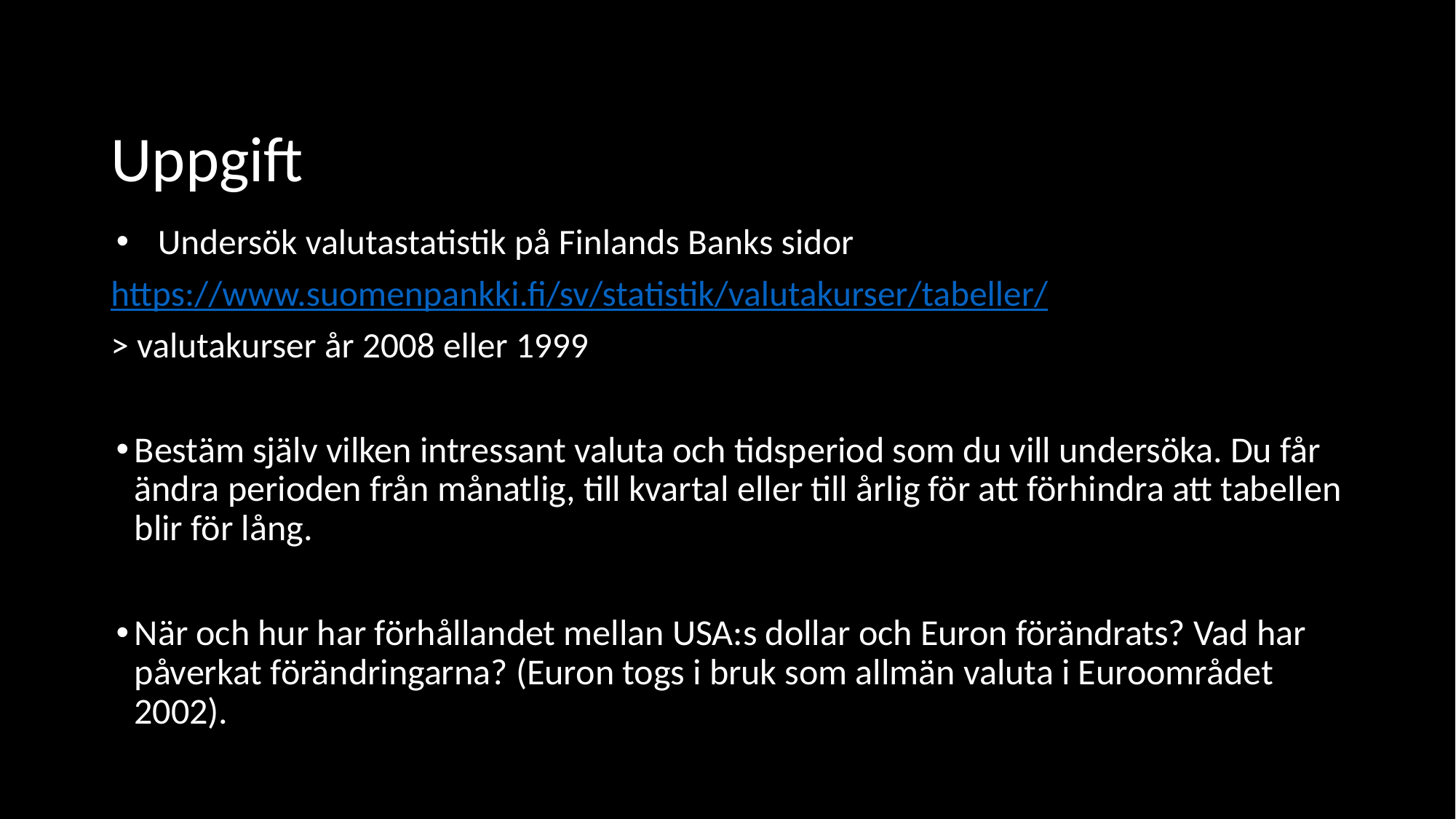

# Uppgift
Undersök valutastatistik på Finlands Banks sidor
https://www.suomenpankki.fi/sv/statistik/valutakurser/tabeller/
> valutakurser år 2008 eller 1999

Bestäm själv vilken intressant valuta och tidsperiod som du vill undersöka. Du får ändra perioden från månatlig, till kvartal eller till årlig för att förhindra att tabellen blir för lång.

När och hur har förhållandet mellan USA:s dollar och Euron förändrats? Vad har påverkat förändringarna? (Euron togs i bruk som allmän valuta i Euroområdet 2002).